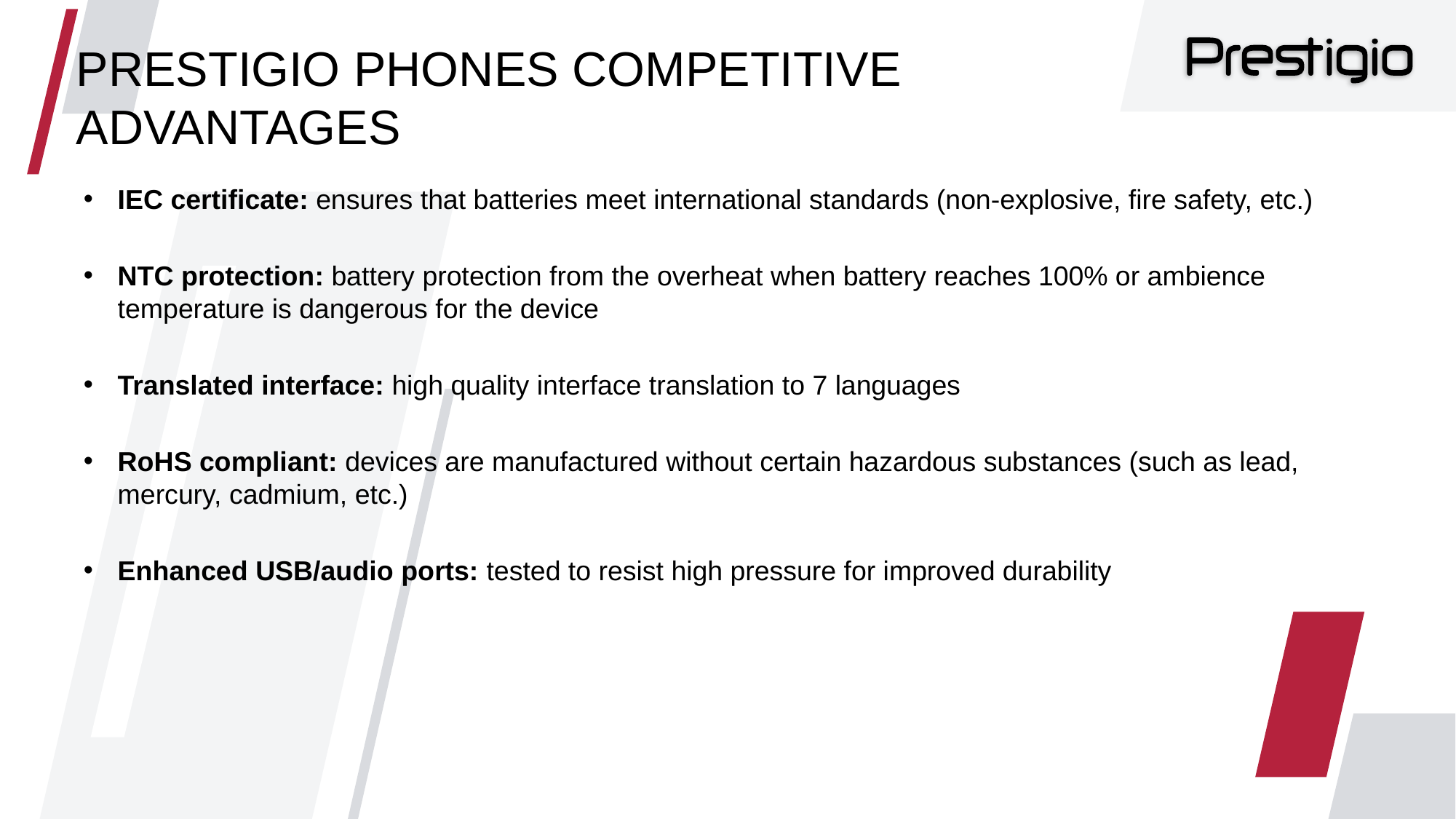

# PRESTIGIO PHONES COMPETITIVE ADVANTAGES
IEC certificate: ensures that batteries meet international standards (non-explosive, fire safety, etc.)

NTC protection: battery protection from the overheat when battery reaches 100% or ambience temperature is dangerous for the device

Translated interface: high quality interface translation to 7 languages

RoHS compliant: devices are manufactured without certain hazardous substances (such as lead, mercury, cadmium, etc.)

Enhanced USB/audio ports: tested to resist high pressure for improved durability